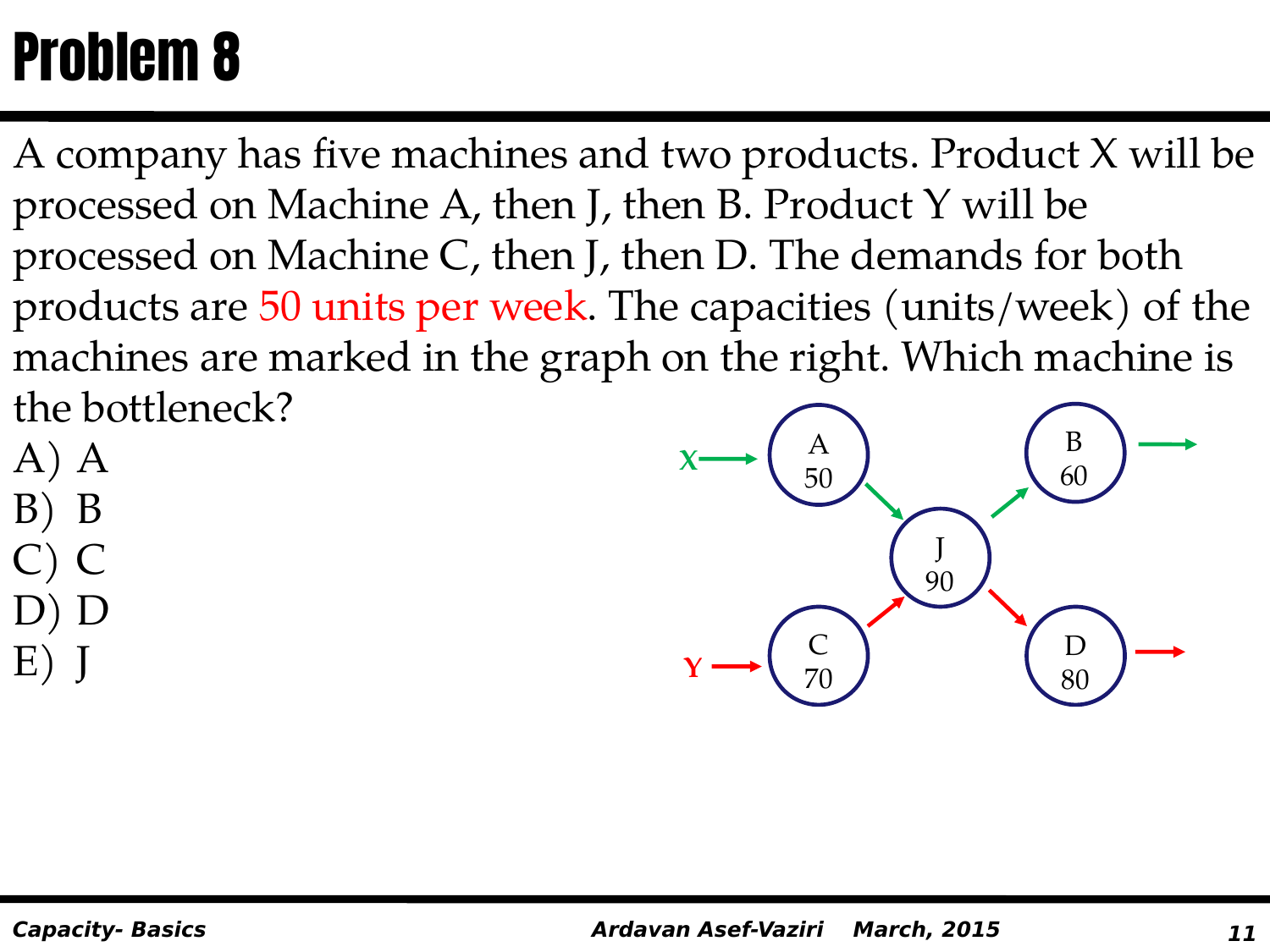

# Problem 8
A company has five machines and two products. Product X will be processed on Machine A, then J, then B. Product Y will be processed on Machine C, then J, then D. The demands for both products are 50 units per week. The capacities (units/week) of the machines are marked in the graph on the right. Which machine is the bottleneck?
A
B
C
D
J

B
60
A
50
X

J
90

D 80
C 70
Y